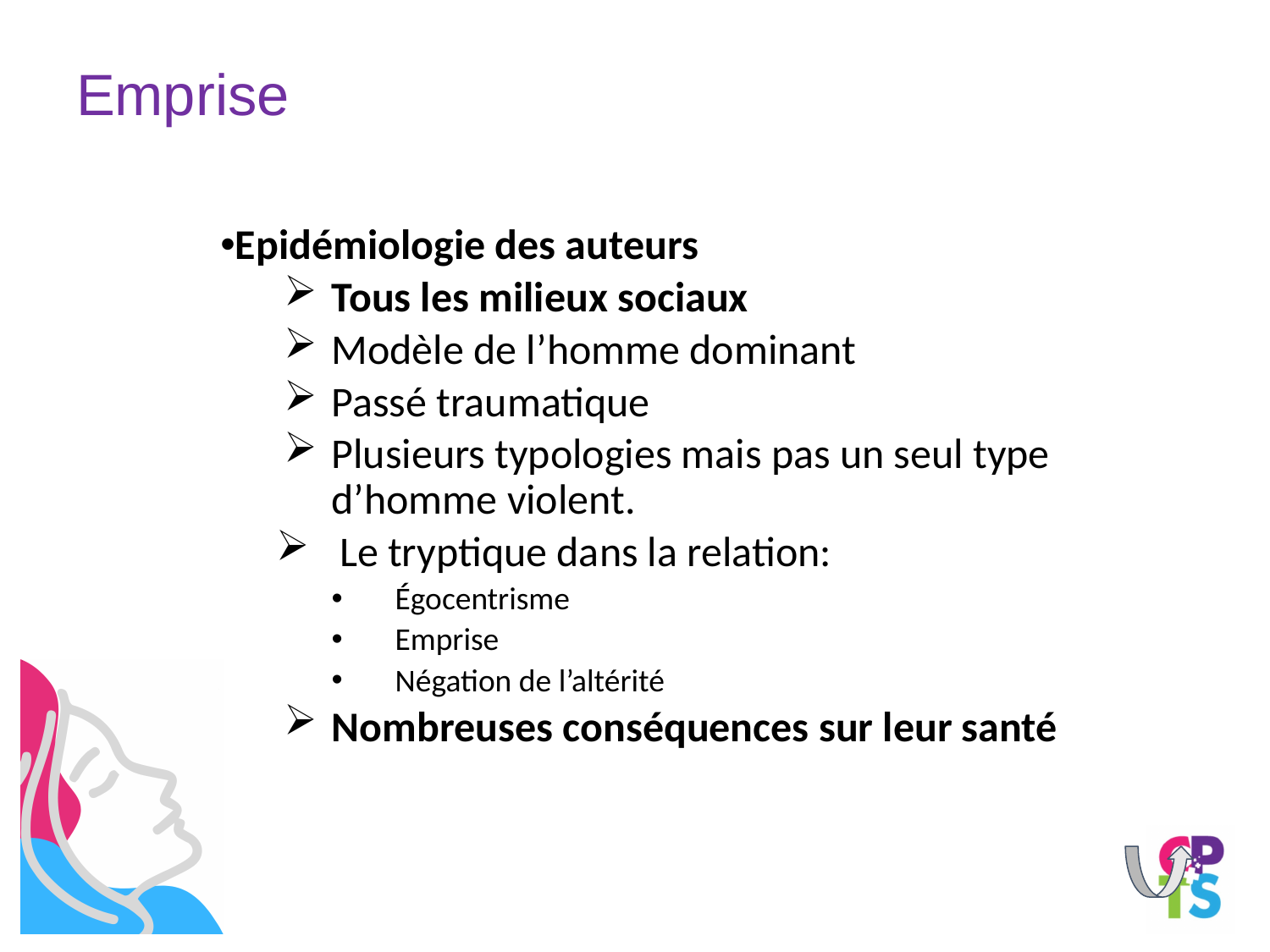

# Emprise
Epidémiologie des auteurs
Tous les milieux sociaux
Modèle de l’homme dominant
Passé traumatique
Plusieurs typologies mais pas un seul type d’homme violent.
Le tryptique dans la relation:
Égocentrisme
Emprise
Négation de l’altérité
Nombreuses conséquences sur leur santé